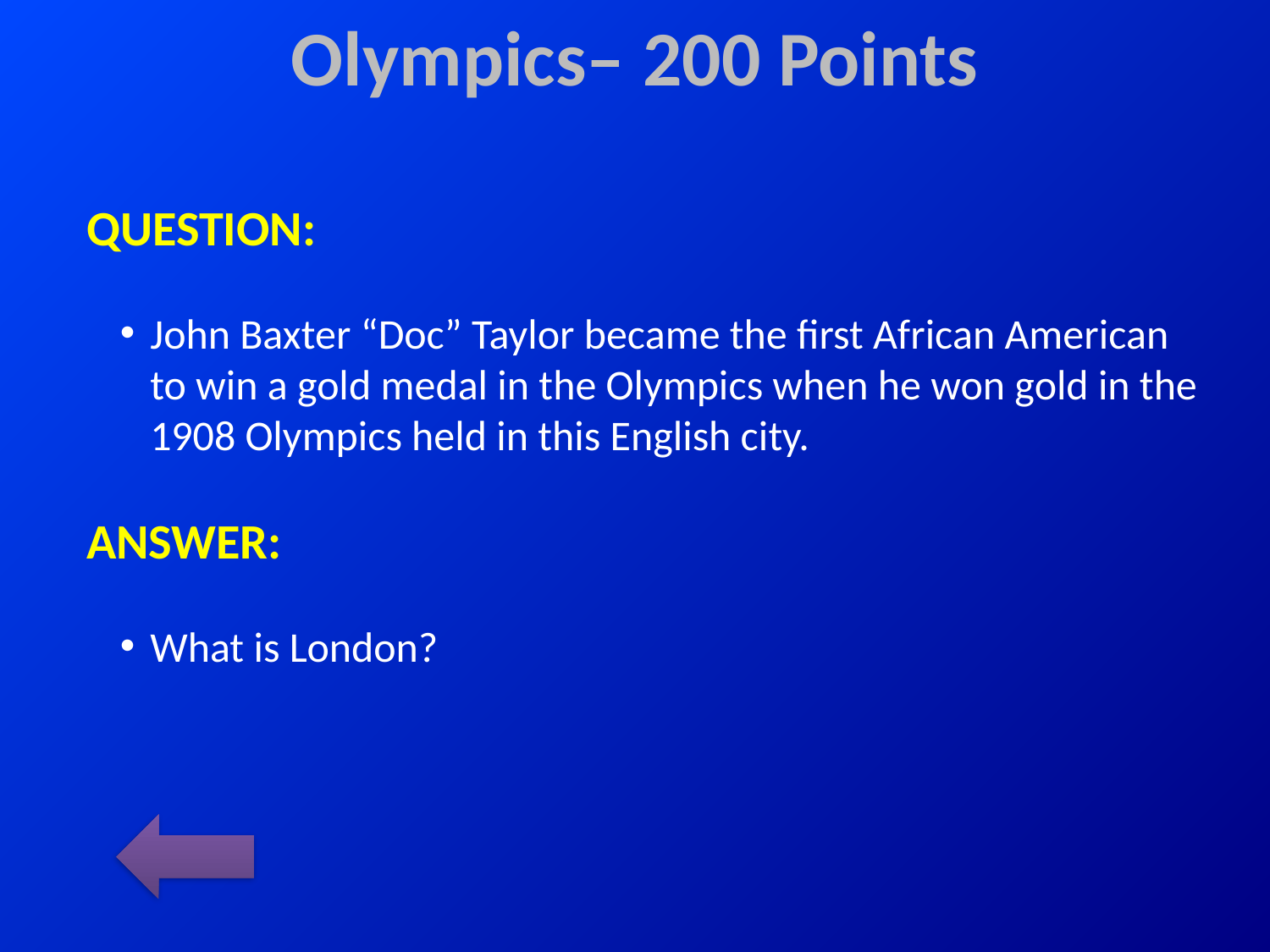

# Olympics– 200 Points
QUESTION:

John Baxter “Doc” Taylor became the first African American to win a gold medal in the Olympics when he won gold in the 1908 Olympics held in this English city.

ANSWER:

What is London?